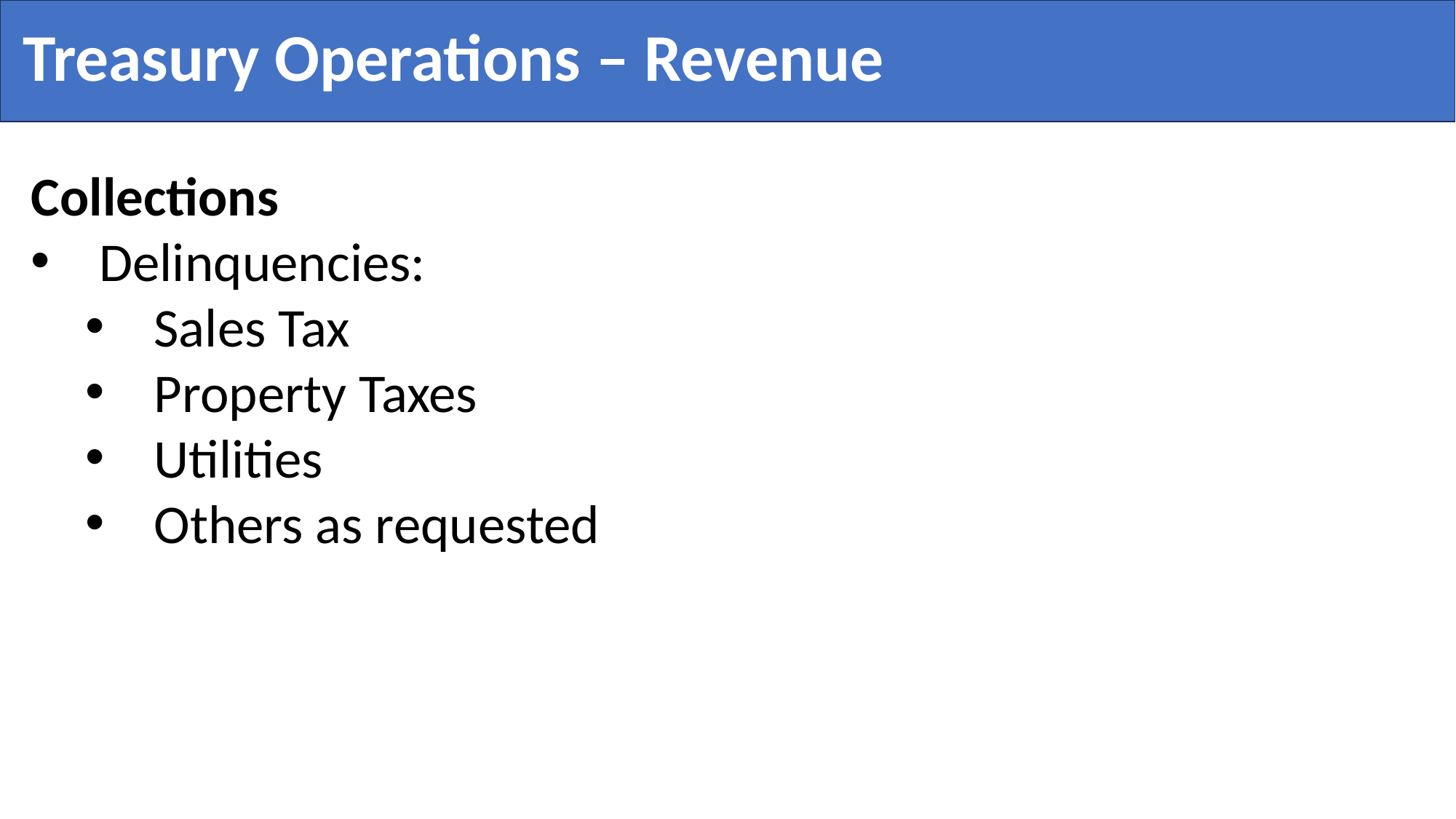

Treasury Operations – Revenue
Collections
Delinquencies:
Sales Tax
Property Taxes
Utilities
Others as requested